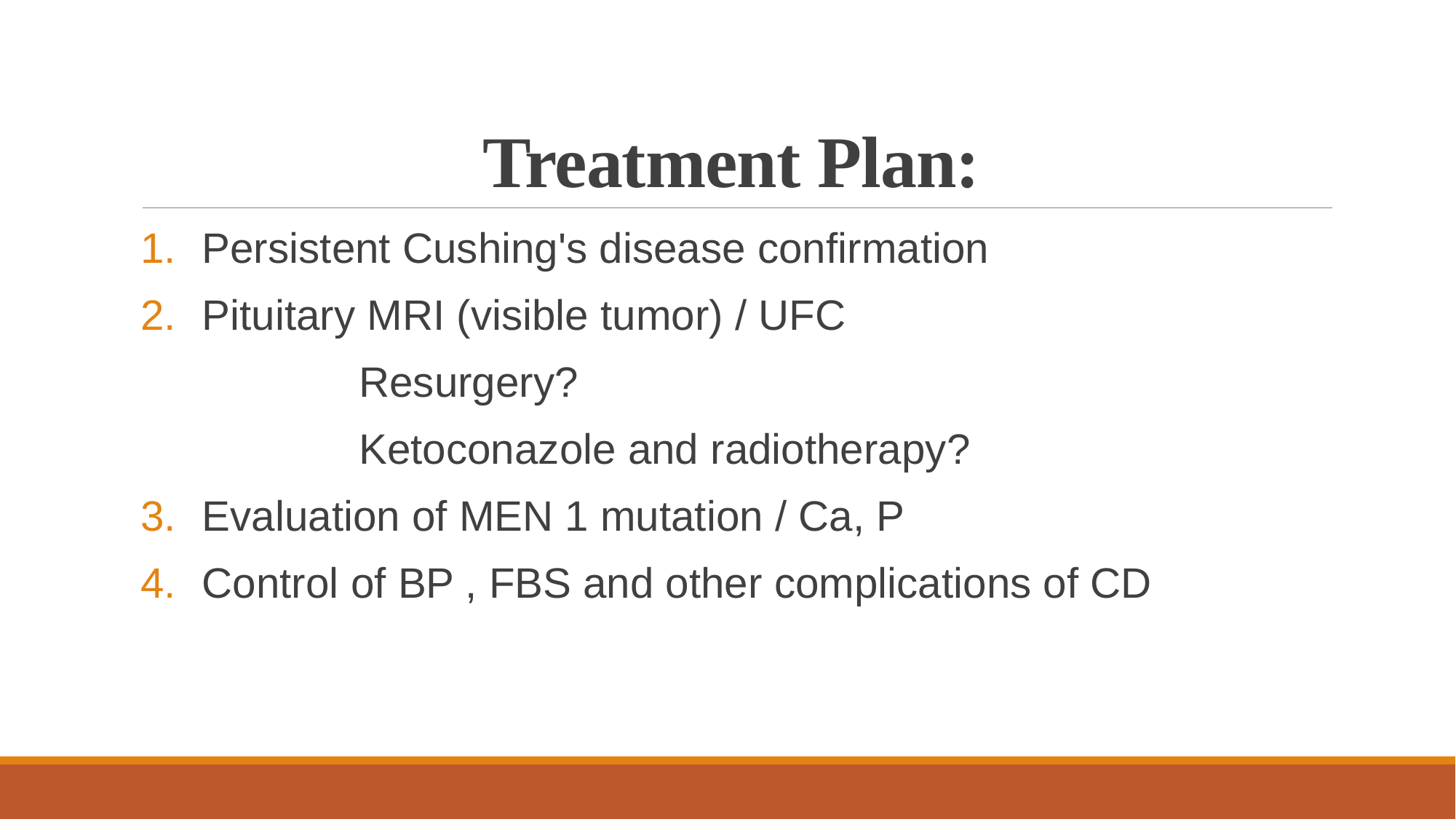

# Treatment Plan:
Persistent Cushing's disease confirmation
Pituitary MRI (visible tumor) / UFC
Resurgery?
Ketoconazole and radiotherapy?
Evaluation of MEN 1 mutation / Ca, P
Control of BP , FBS and other complications of CD